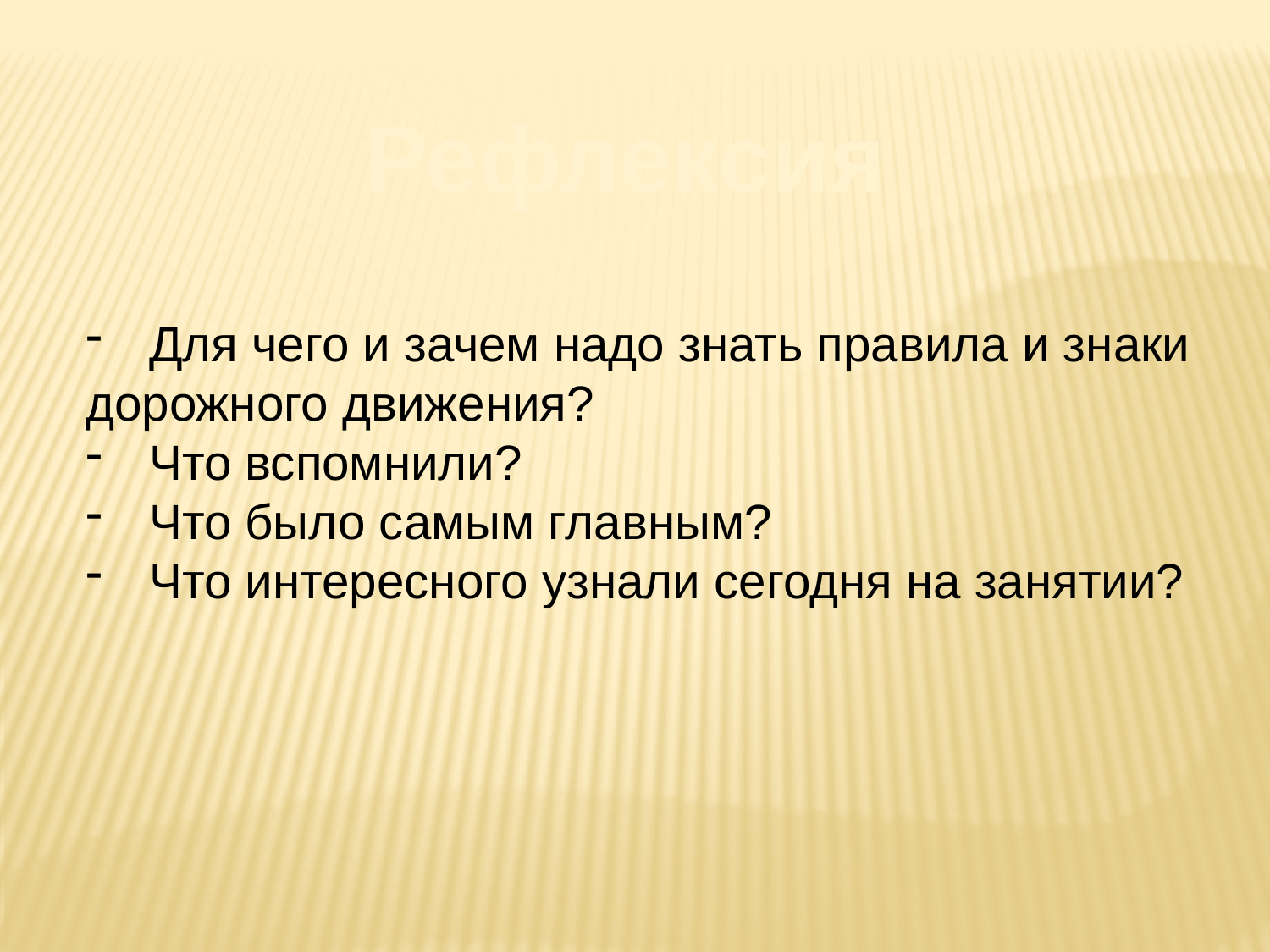

Рефлексия
Для чего и зачем надо знать правила и знаки
дорожного движения?
Что вспомнили?
Что было самым главным?
Что интересного узнали сегодня на занятии?